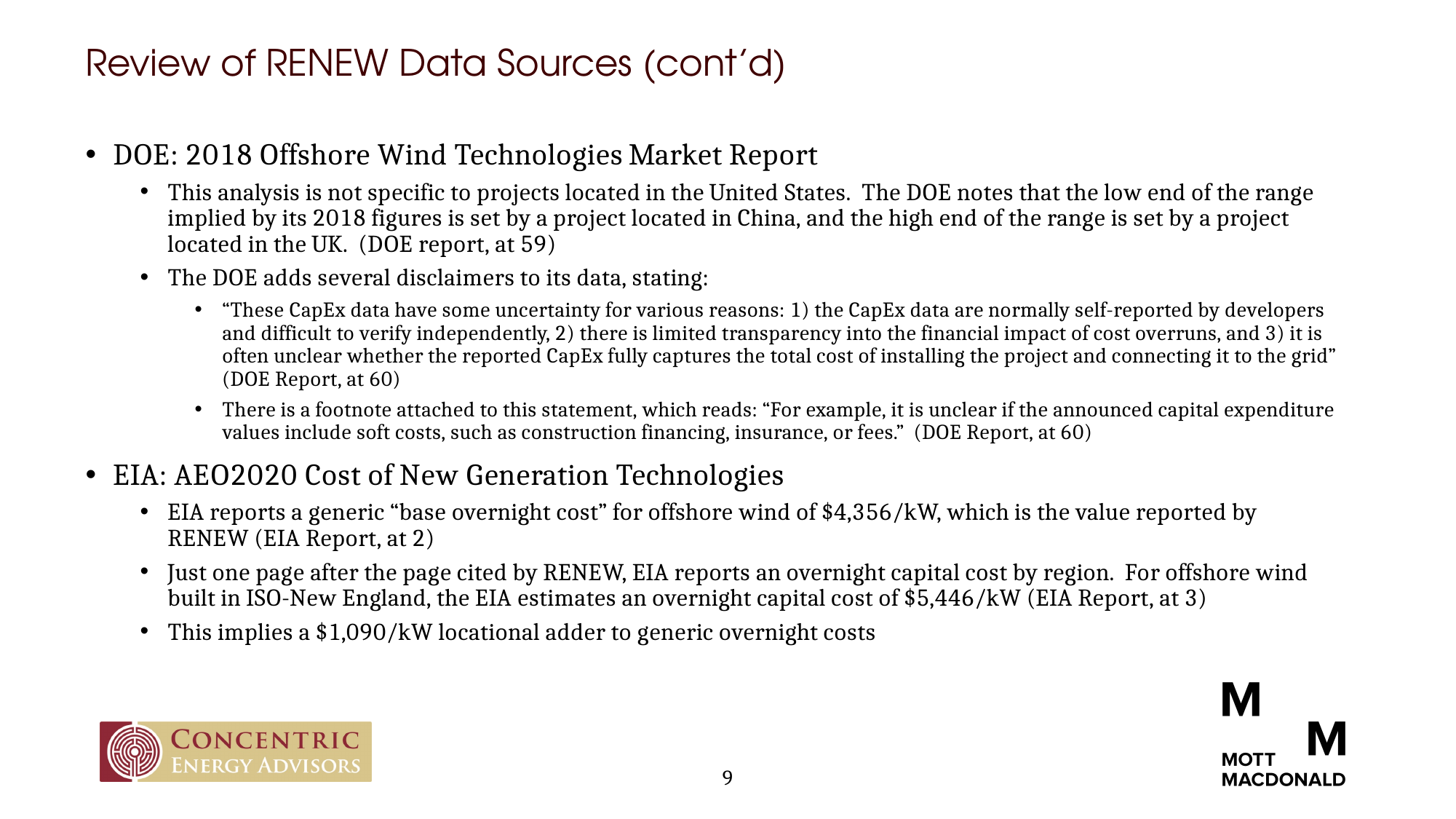

Review of RENEW Data Sources (cont’d)
DOE: 2018 Offshore Wind Technologies Market Report
This analysis is not specific to projects located in the United States.  The DOE notes that the low end of the range implied by its 2018 figures is set by a project located in China, and the high end of the range is set by a project located in the UK.  (DOE report, at 59)
The DOE adds several disclaimers to its data, stating:
“These CapEx data have some uncertainty for various reasons: 1) the CapEx data are normally self-reported by developers and difficult to verify independently, 2) there is limited transparency into the financial impact of cost overruns, and 3) it is often unclear whether the reported CapEx fully captures the total cost of installing the project and connecting it to the grid” (DOE Report, at 60)
There is a footnote attached to this statement, which reads: “For example, it is unclear if the announced capital expenditure values include soft costs, such as construction financing, insurance, or fees.”  (DOE Report, at 60)
EIA: AEO2020 Cost of New Generation Technologies
EIA reports a generic “base overnight cost” for offshore wind of $4,356/kW, which is the value reported by RENEW (EIA Report, at 2)
Just one page after the page cited by RENEW, EIA reports an overnight capital cost by region.  For offshore wind built in ISO-New England, the EIA estimates an overnight capital cost of $5,446/kW (EIA Report, at 3)
This implies a $1,090/kW locational adder to generic overnight costs